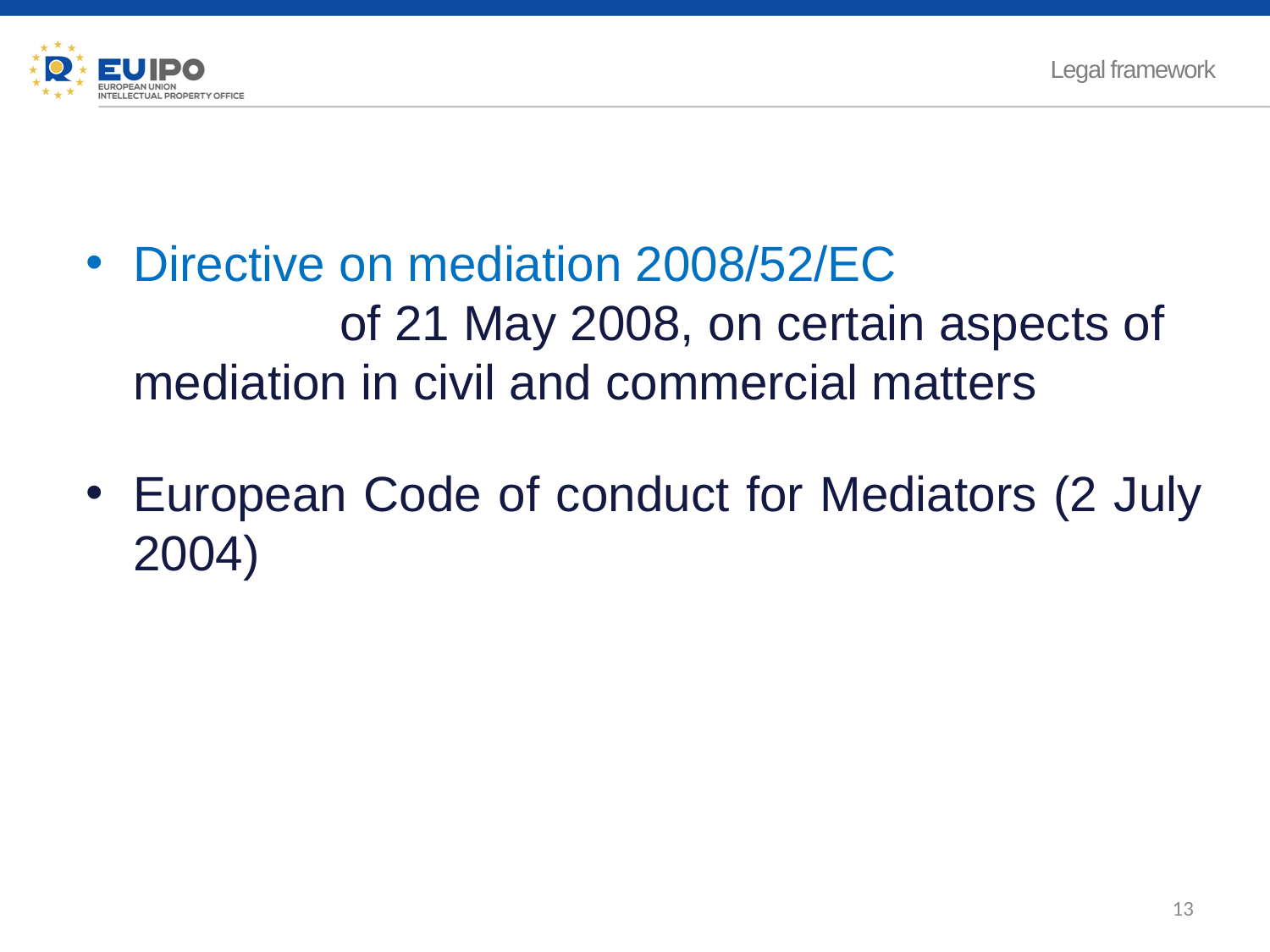

Legal framework
Directive on mediation 2008/52/EC                                      of 21 May 2008, on certain aspects of mediation in civil and commercial matters
European Code of conduct for Mediators (2 July 2004)

13